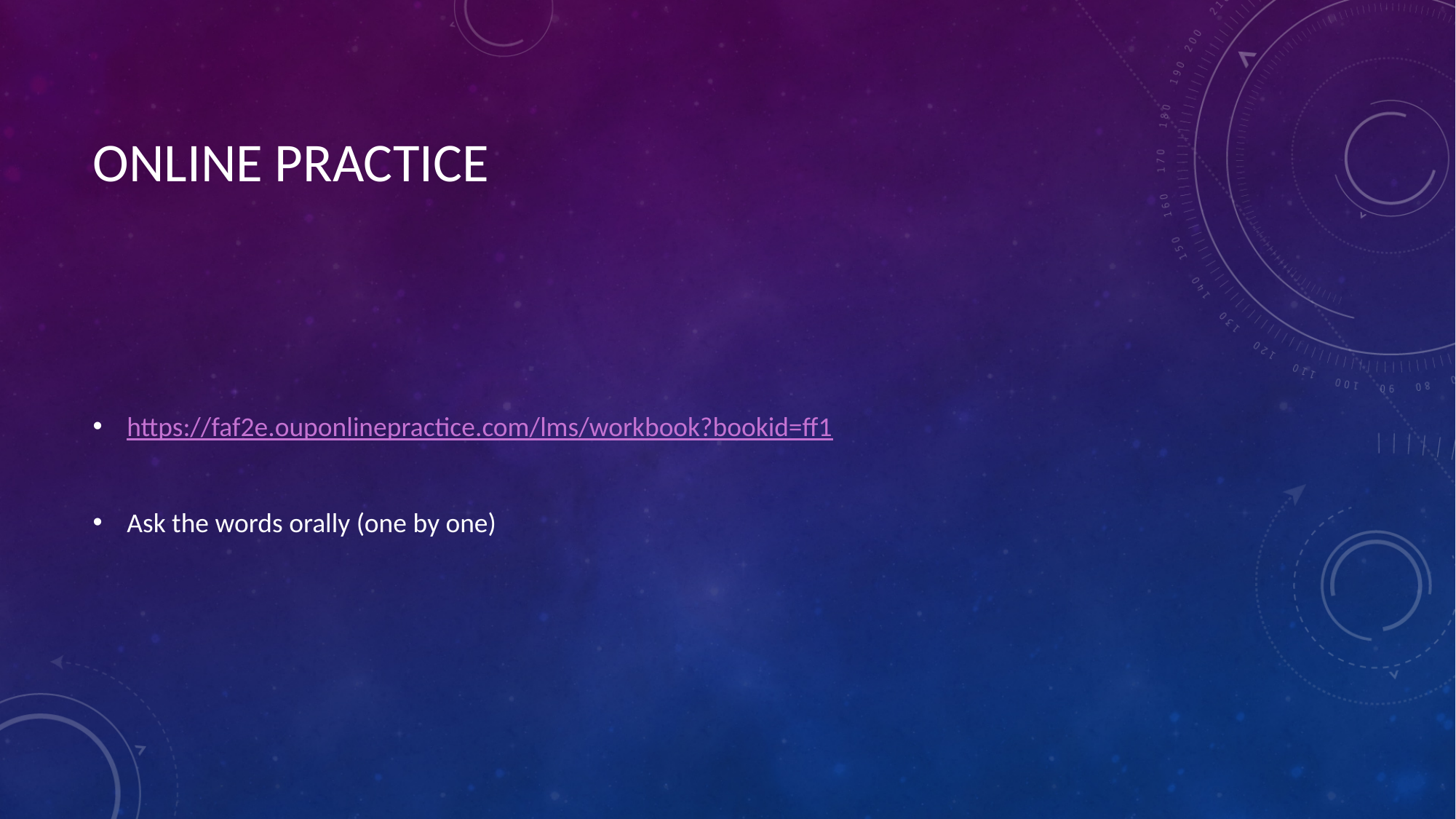

# Online practice
https://faf2e.ouponlinepractice.com/lms/workbook?bookid=ff1

Ask the words orally (one by one)